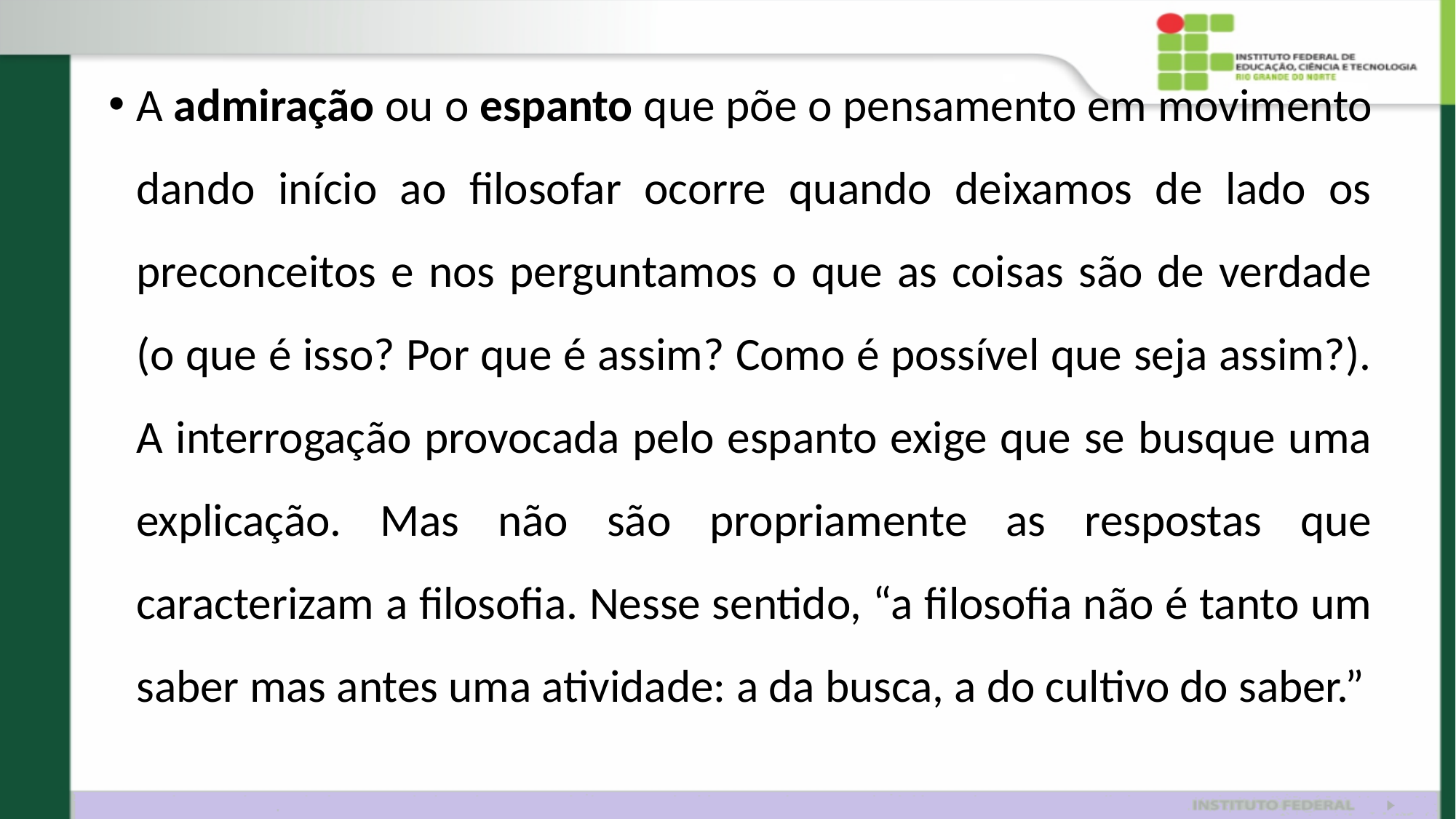

A admiração ou o espanto que põe o pensamento em movimento dando início ao filosofar ocorre quando deixamos de lado os preconceitos e nos perguntamos o que as coisas são de verdade (o que é isso? Por que é assim? Como é possível que seja assim?). A interrogação provocada pelo espanto exige que se busque uma explicação. Mas não são propriamente as respostas que caracterizam a filosofia. Nesse sentido, “a filosofia não é tanto um saber mas antes uma atividade: a da busca, a do cultivo do saber.”

#